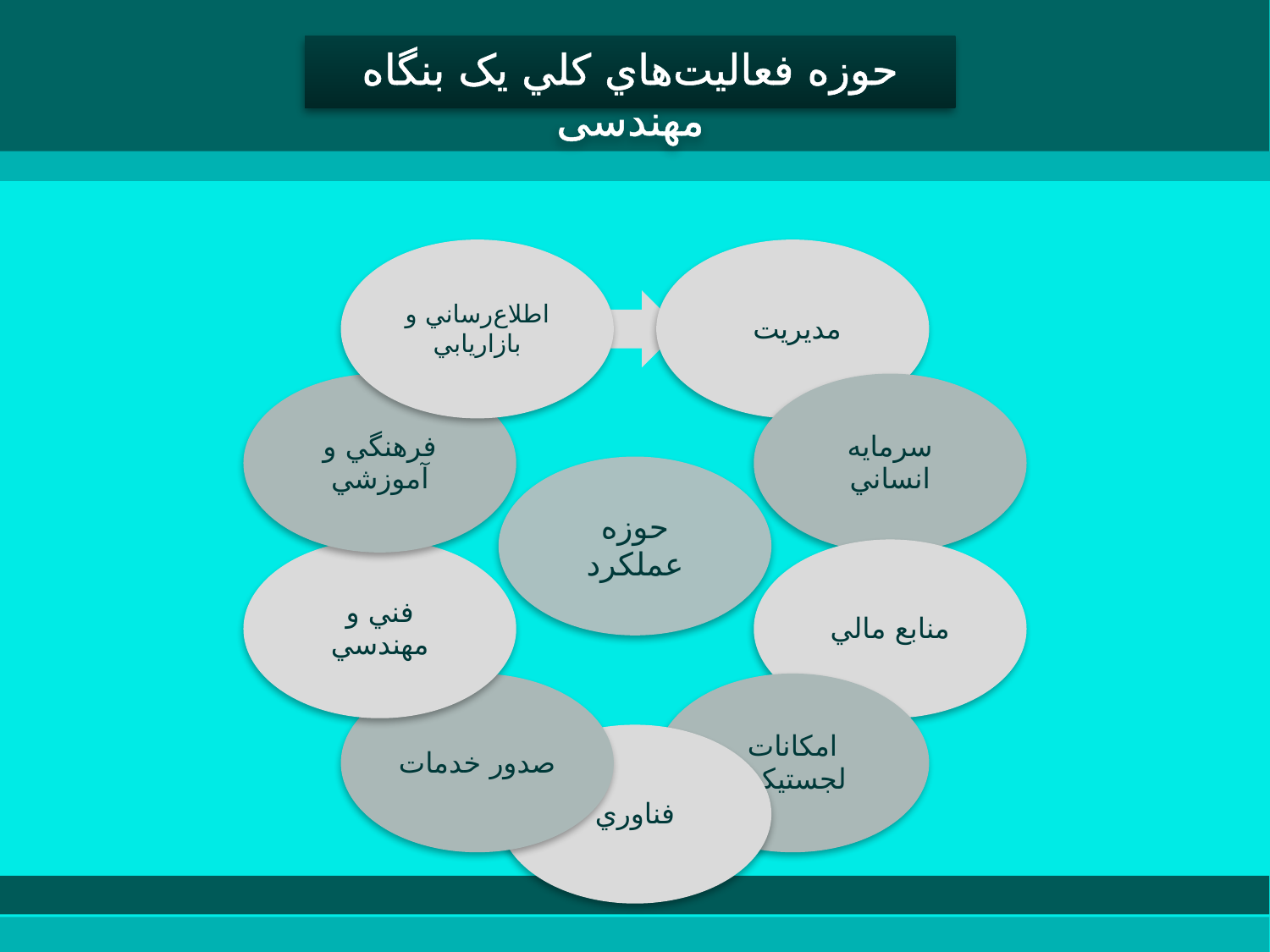

حوزه فعاليت‌هاي كلي یک بنگاه مهندسی
حوزه عملكرد
مديريت
منابع مالي
امكانات لجستيكي
فناوري
صدور خدمات
فني و مهندسي
فرهنگي و آموزشي